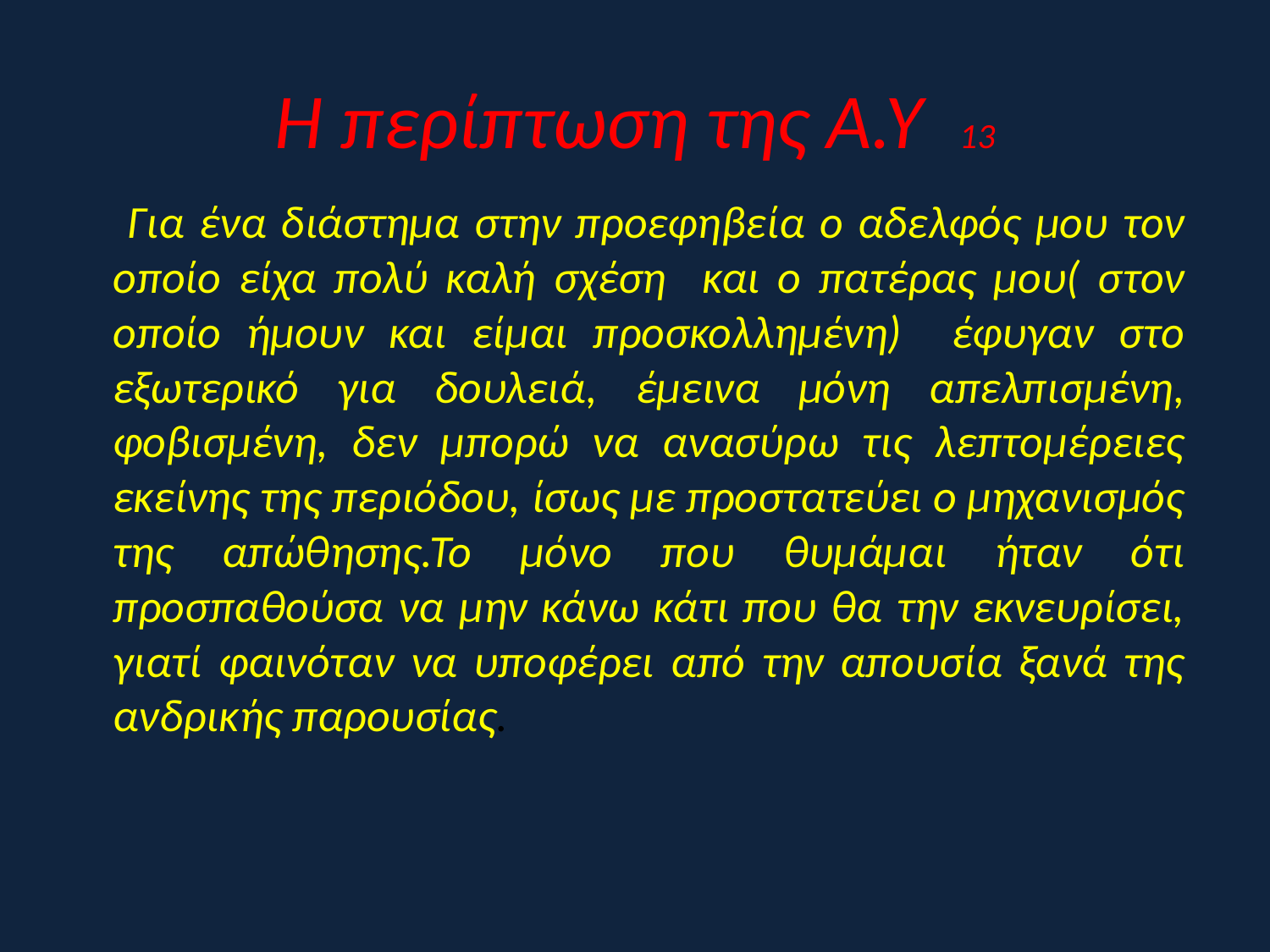

# H περίπτωση της Α.Υ  13
    Για ένα διάστημα στην προεφηβεία ο αδελφός μου τον οποίο είχα πολύ καλή σχέση  και ο πατέρας μου( στον οποίο ήμουν και είμαι προσκολλημένη)  έφυγαν στο εξωτερικό για δουλειά, έμεινα μόνη απελπισμένη, φοβισμένη, δεν μπορώ να ανασύρω τις λεπτομέρειες εκείνης της περιόδου, ίσως με προστατεύει ο μηχανισμός της απώθησης.Το μόνο που θυμάμαι ήταν ότι προσπαθούσα να μην κάνω κάτι που θα την εκνευρίσει, γιατί φαινόταν να υποφέρει από την απουσία ξανά της ανδρικής παρουσίας.